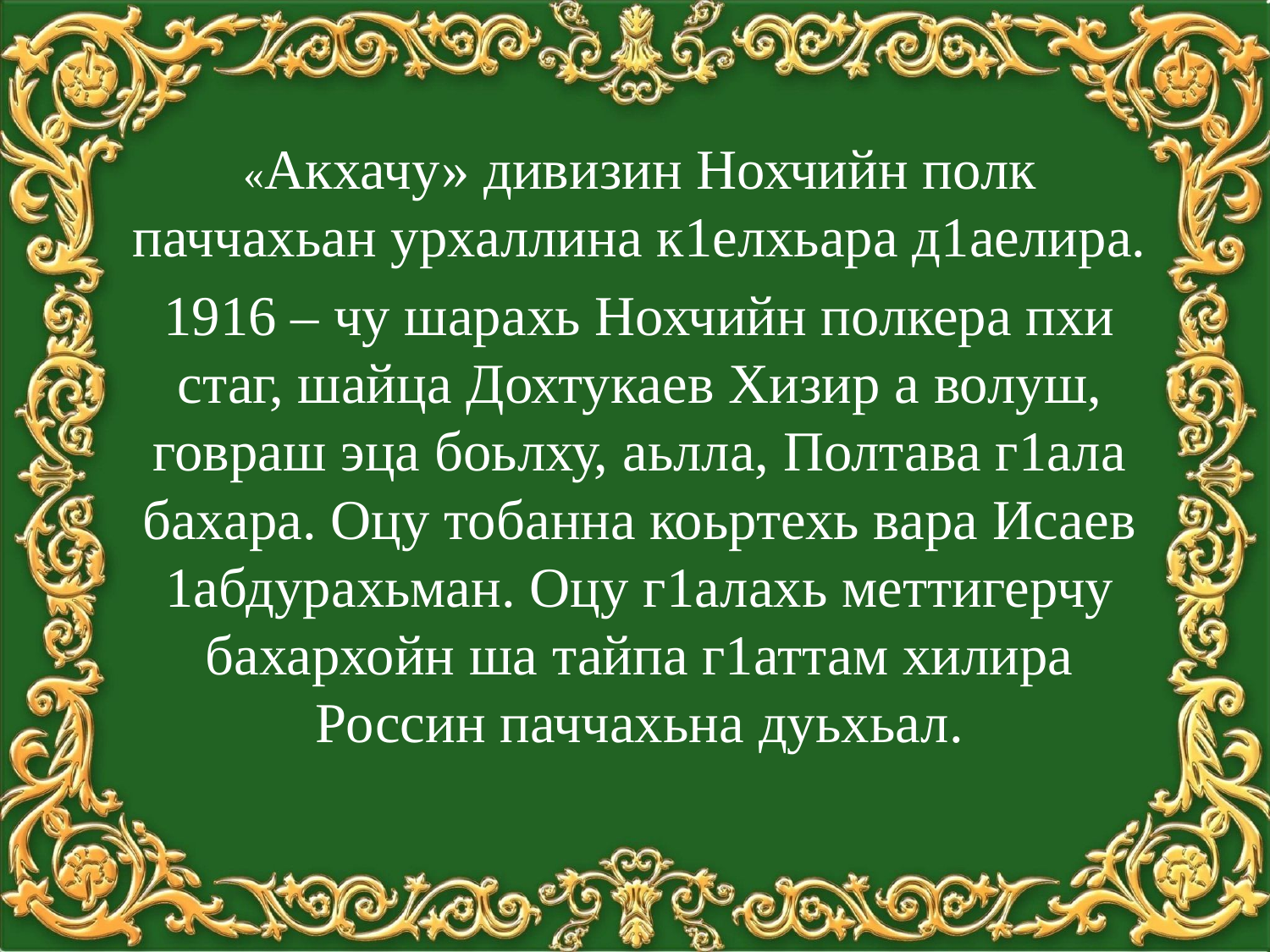

«Акхачу» дивизин Нохчийн полк паччахьан урхаллина к1елхьара д1аелира.
1916 – чу шарахь Нохчийн полкера пхи стаг, шайца Дохтукаев Хизир а волуш, говраш эца боьлху, аьлла, Полтава г1ала бахара. Оцу тобанна коьртехь вара Исаев 1абдурахьман. Оцу г1алахь меттигерчу бахархойн ша тайпа г1аттам хилира Россин паччахьна дуьхьал.